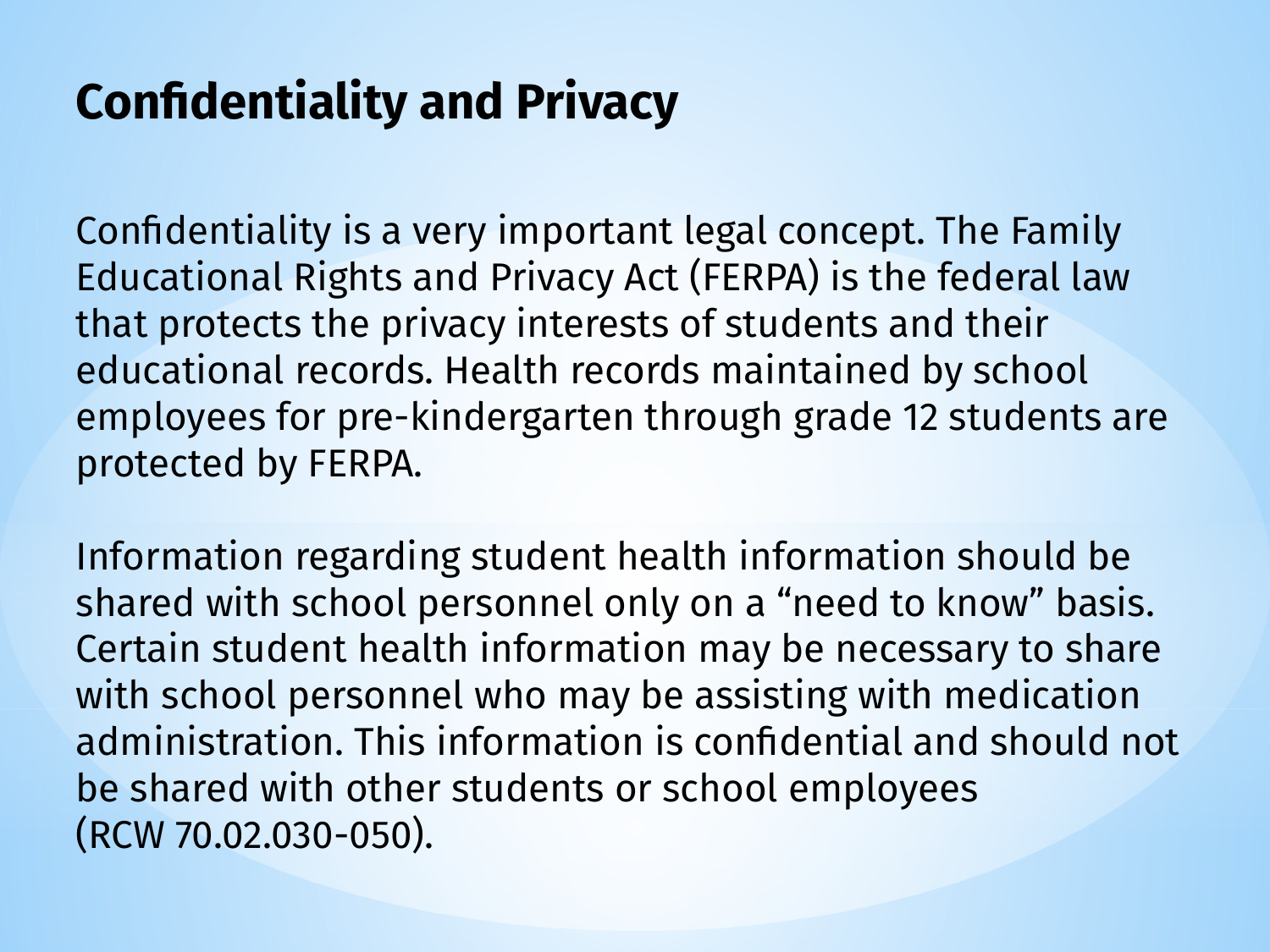

Confidentiality and Privacy

Confidentiality is a very important legal concept. The Family Educational Rights and Privacy Act (FERPA) is the federal law that protects the privacy interests of students and their educational records. Health records maintained by school employees for pre-kindergarten through grade 12 students are protected by FERPA.

Information regarding student health information should be shared with school personnel only on a “need to know” basis. Certain student health information may be necessary to share with school personnel who may be assisting with medication administration. This information is confidential and should not be shared with other students or school employees
(RCW 70.02.030-050).